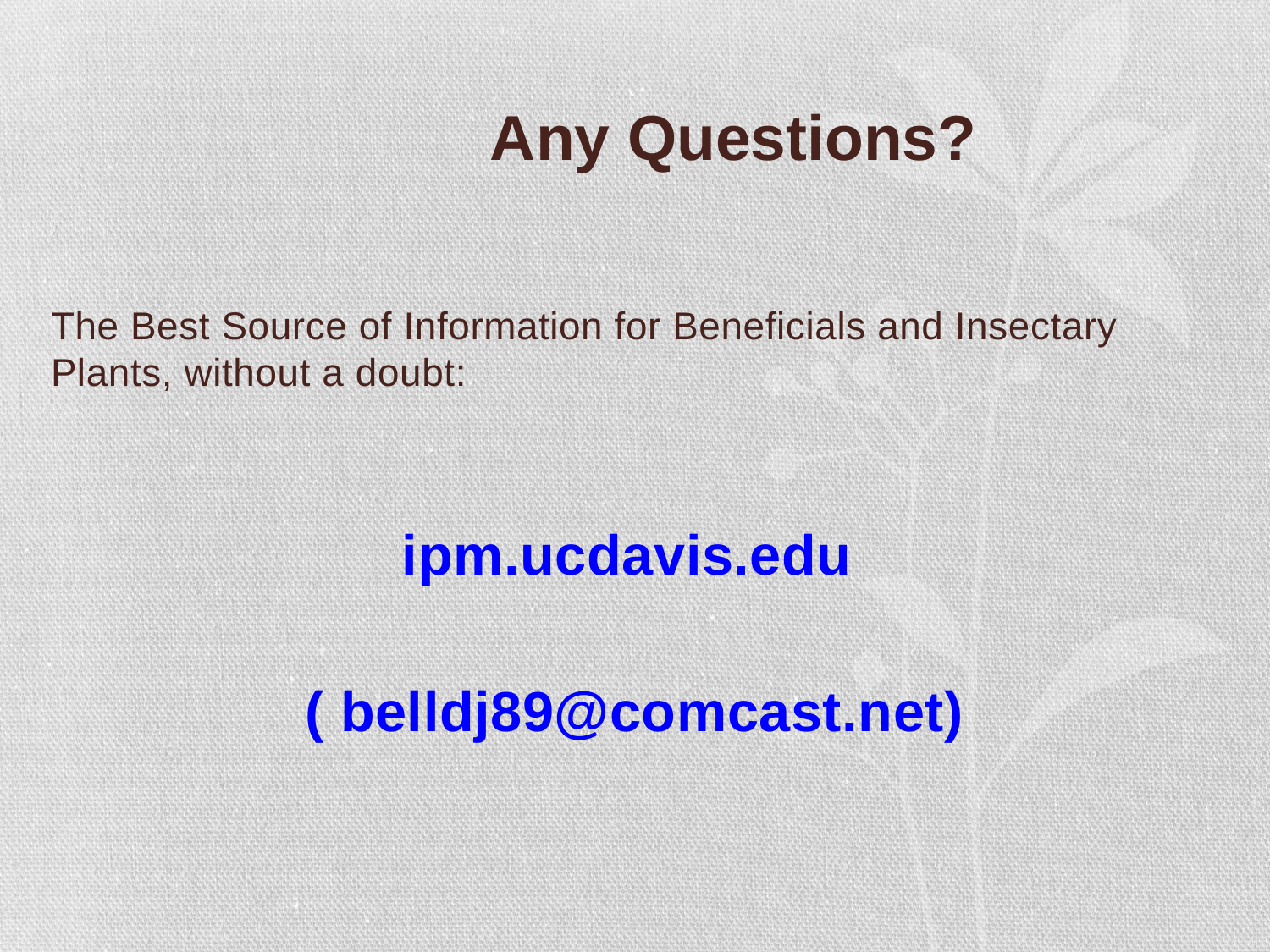

# Any Questions?

The Best Source of Information for Beneficials and Insectary Plants, without a doubt:

 		      ipm.ucdavis.edu

		( belldj89@comcast.net)